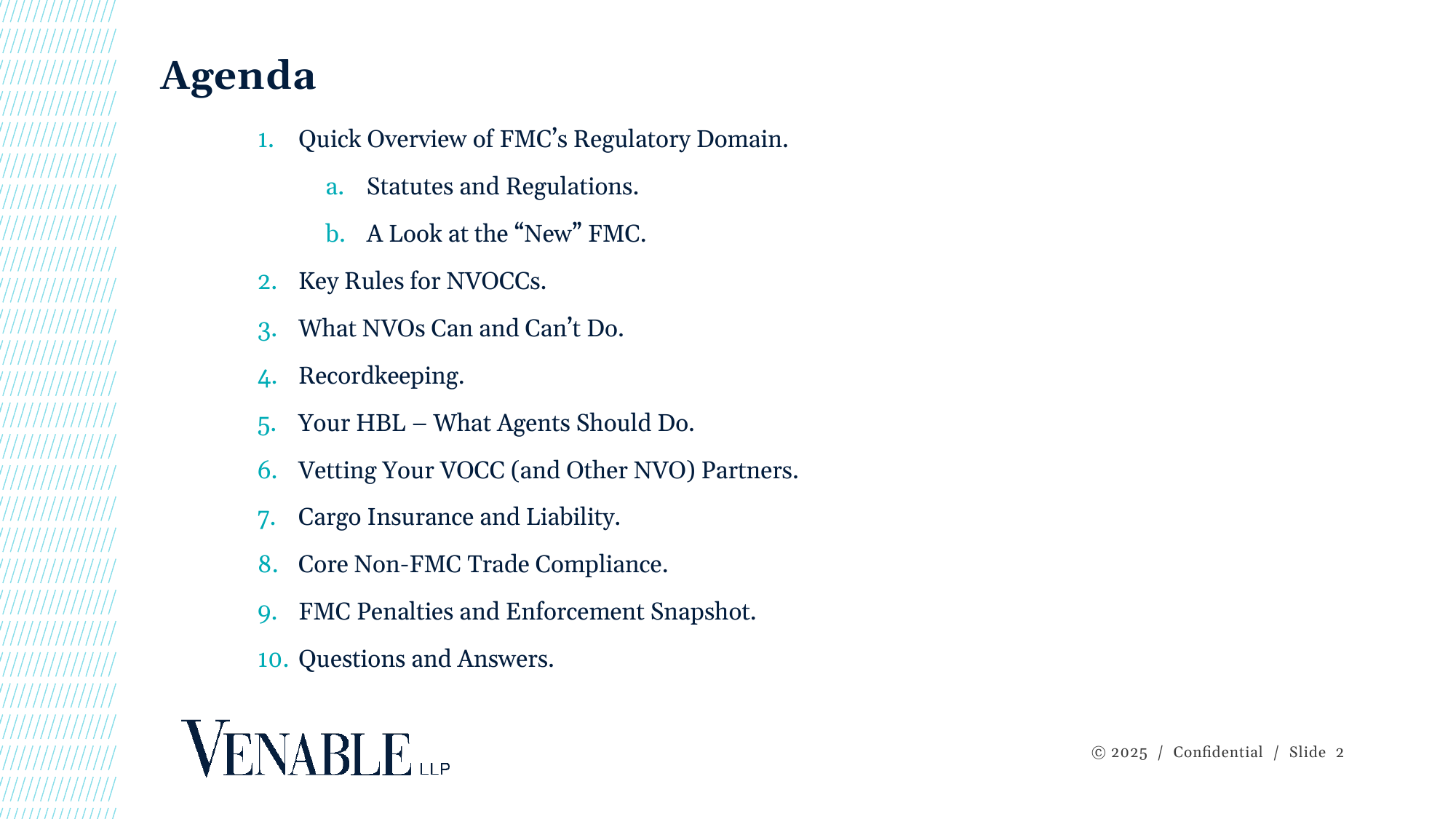

# Agenda
Quick Overview of FMC’s Regulatory Domain.
Statutes and Regulations.
A Look at the “New” FMC.
Key Rules for NVOCCs.
What NVOs Can and Can’t Do.
Recordkeeping.
Your HBL – What Agents Should Do.
Vetting Your VOCC (and Other NVO) Partners.
Cargo Insurance and Liability.
Core Non-FMC Trade Compliance.
FMC Penalties and Enforcement Snapshot.
Questions and Answers.

 © 2025  /  Confidential  /  Slide  2